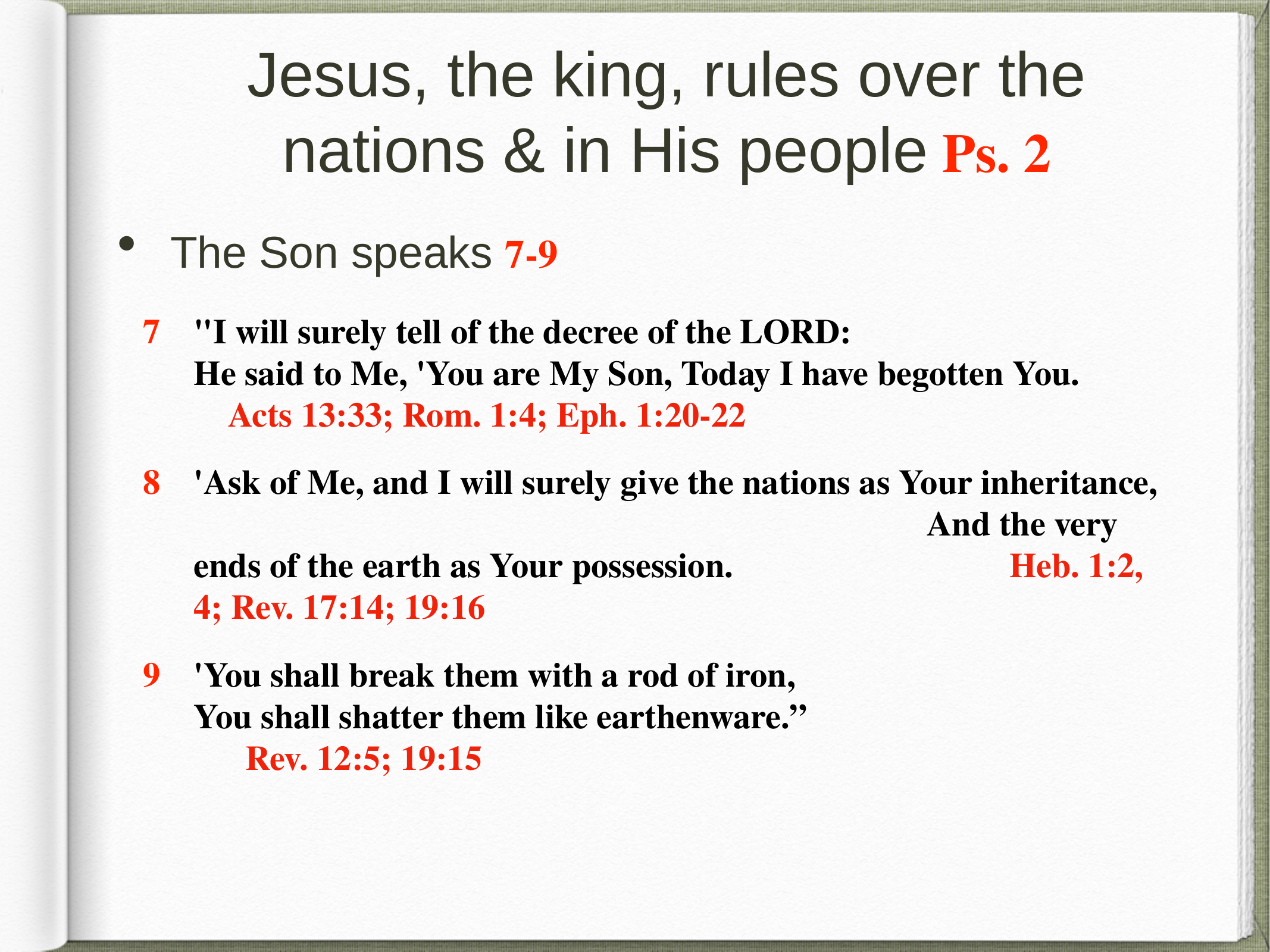

# Jesus, the king, rules over the nations & in His people Ps. 2
The Son speaks 7-9
7	"I will surely tell of the decree of the LORD:                                 He said to Me, 'You are My Son, Today I have begotten You.               Acts 13:33; Rom. 1:4; Eph. 1:20-22
8 	'Ask of Me, and I will surely give the nations as Your inheritance,                                                                                       And the very ends of the earth as Your possession.                                Heb. 1:2, 4; Rev. 17:14; 19:16
9 	'You shall break them with a rod of iron,                                       You shall shatter them like earthenware.”                                                 Rev. 12:5; 19:15